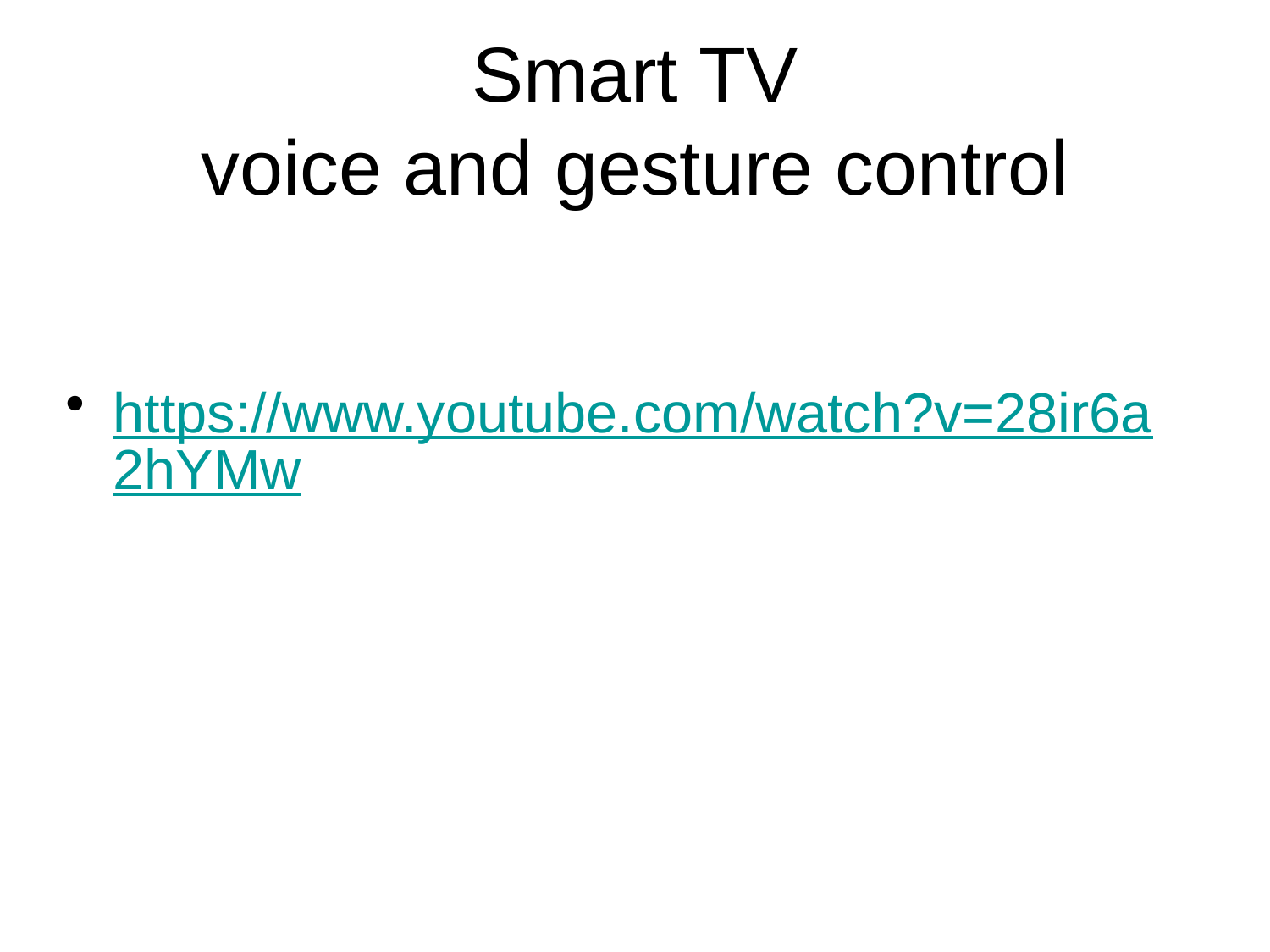

# Smart TV voice and gesture control
https://www.youtube.com/watch?v=28ir6a2hYMw